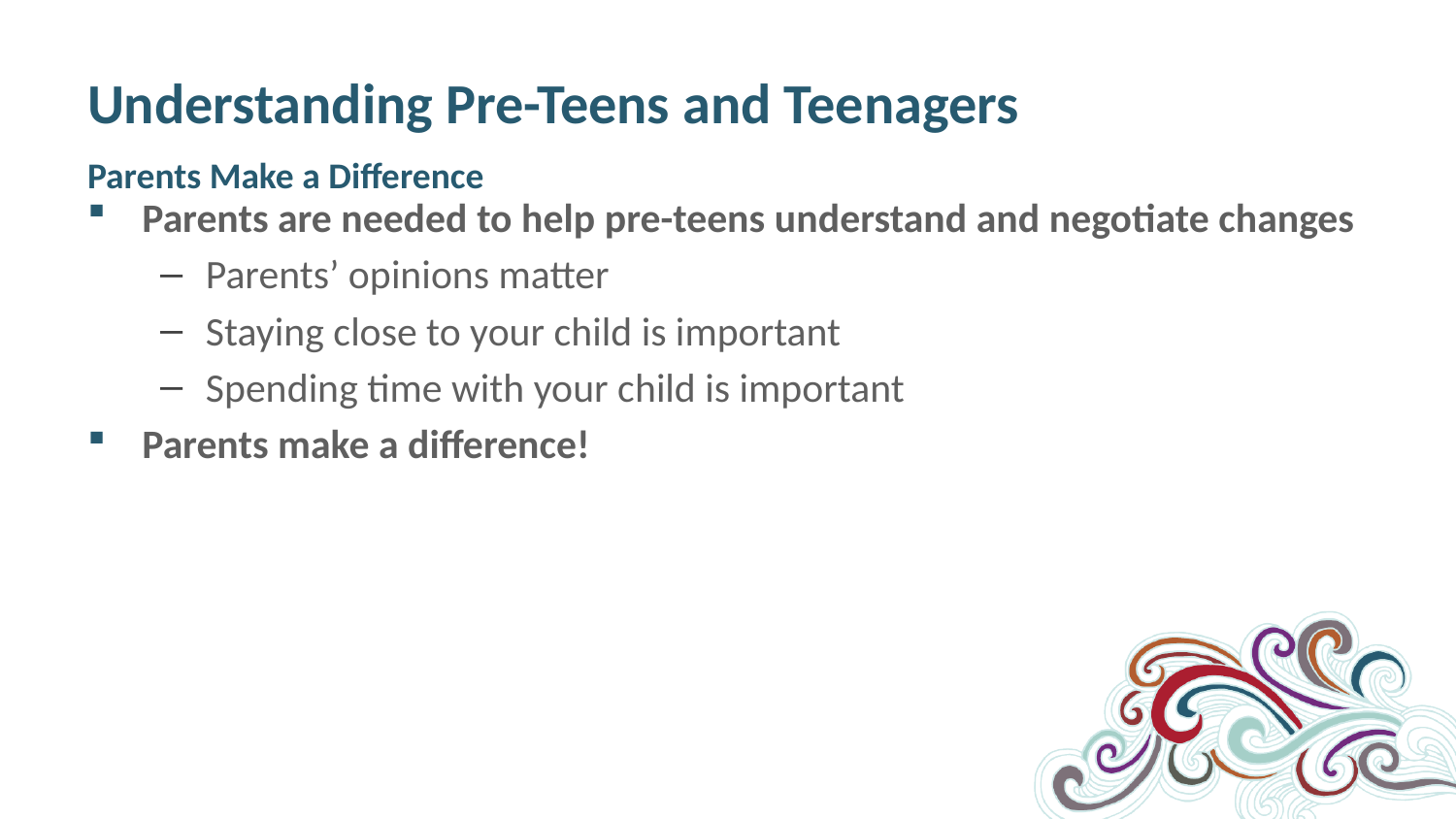

# Understanding Pre-Teens and Teenagers Parents Make a Difference
Parents are needed to help pre-teens understand and negotiate changes
Parents’ opinions matter
Staying close to your child is important
Spending time with your child is important
Parents make a difference!